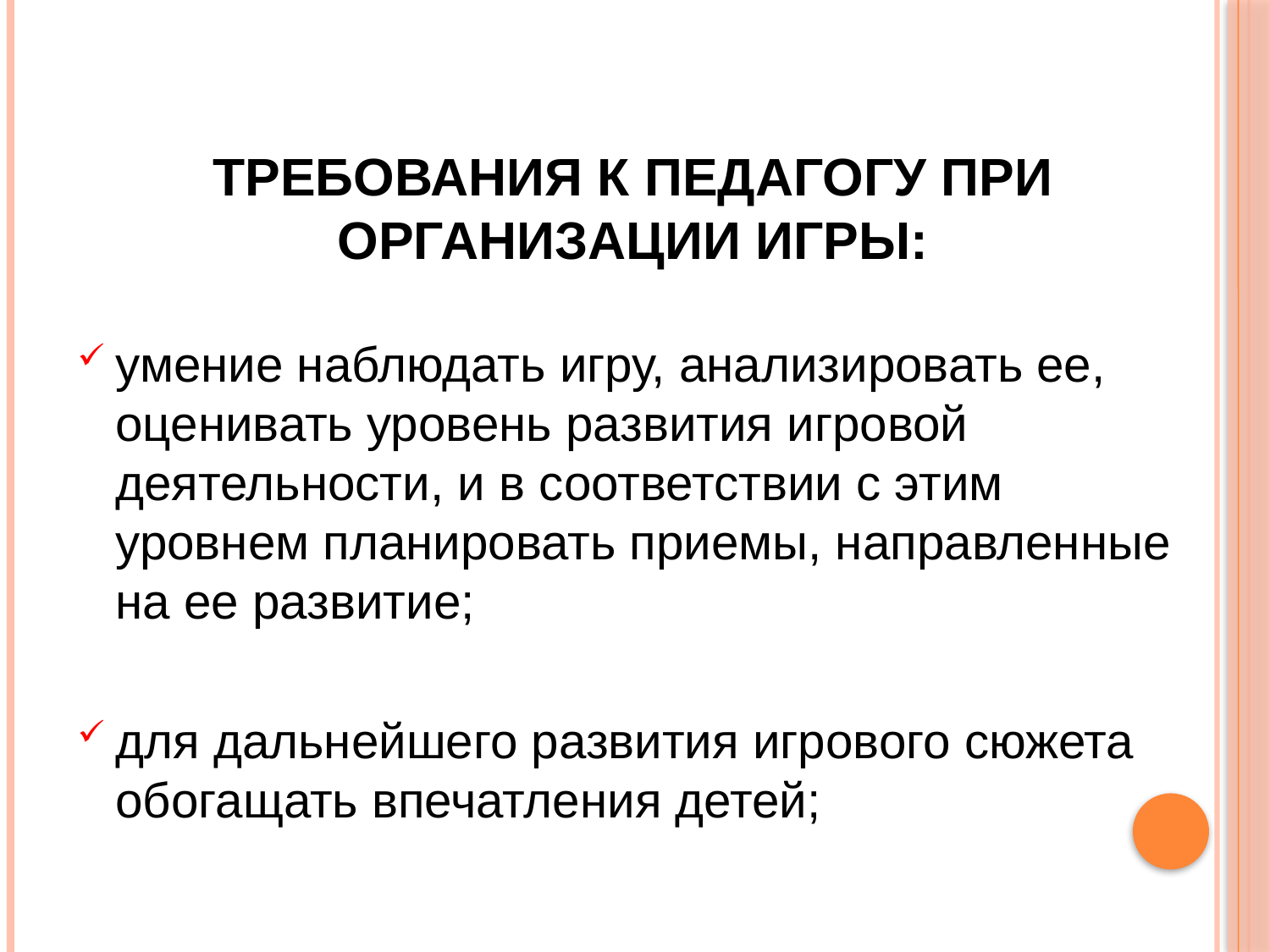

# Требования к педагогу при организации игры:
умение наблюдать игру, анализировать ее, оценивать уровень развития игровой деятельности, и в соответствии с этим уровнем планировать приемы, направленные на ее развитие;

для дальнейшего развития игрового сюжета обогащать впечатления детей;